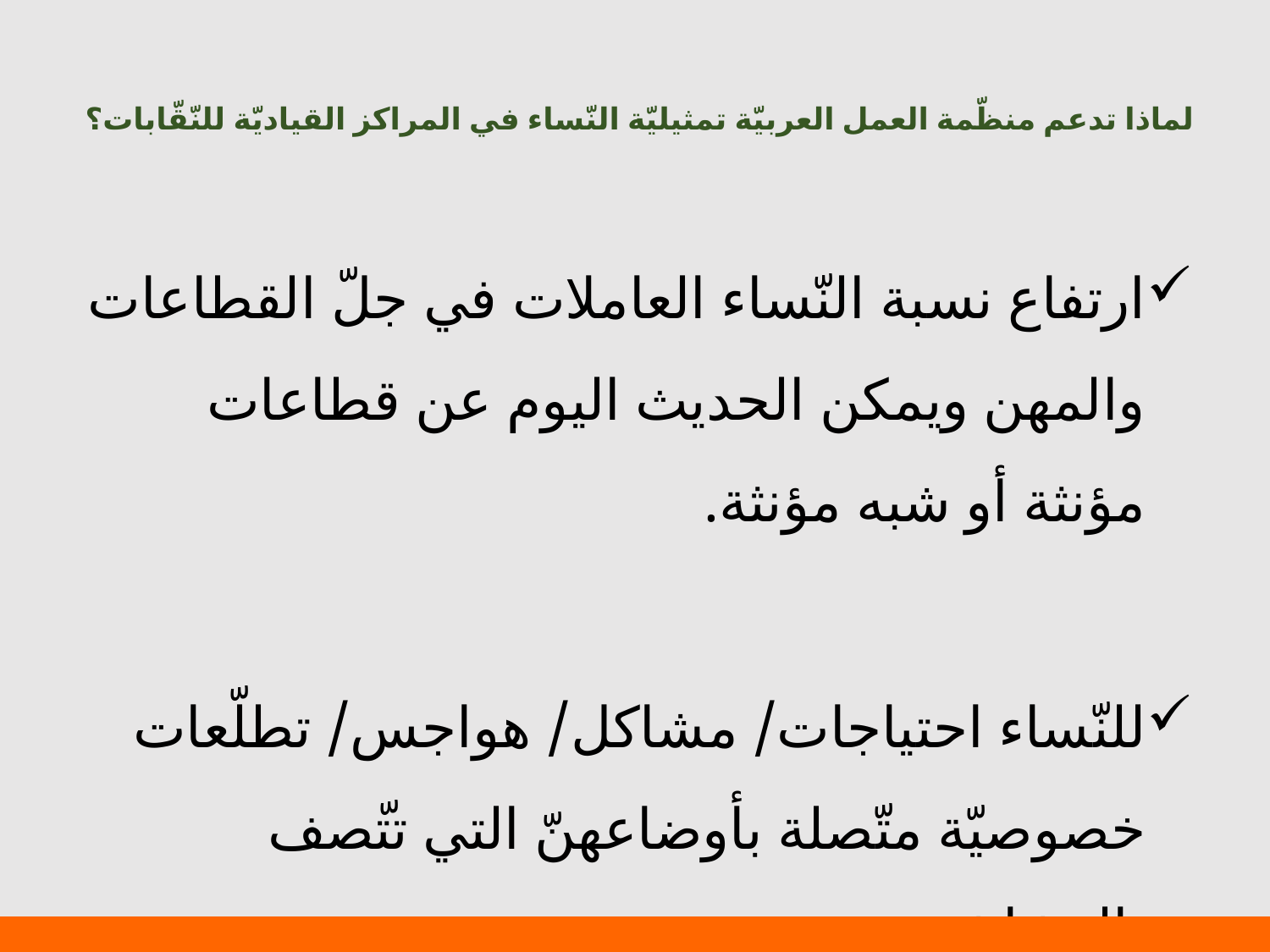

# لماذا تدعم منظّمة العمل العربيّة تمثيليّة النّساء في المراكز القياديّة للنّقّابات؟
ارتفاع نسبة النّساء العاملات في جلّ القطاعات والمهن ويمكن الحديث اليوم عن قطاعات مؤنثة أو شبه مؤنثة.

للنّساء احتياجات/ مشاكل/ هواجس/ تطلّعات خصوصيّة متّصلة بأوضاعهنّ التي تتّصف بالهشاشة